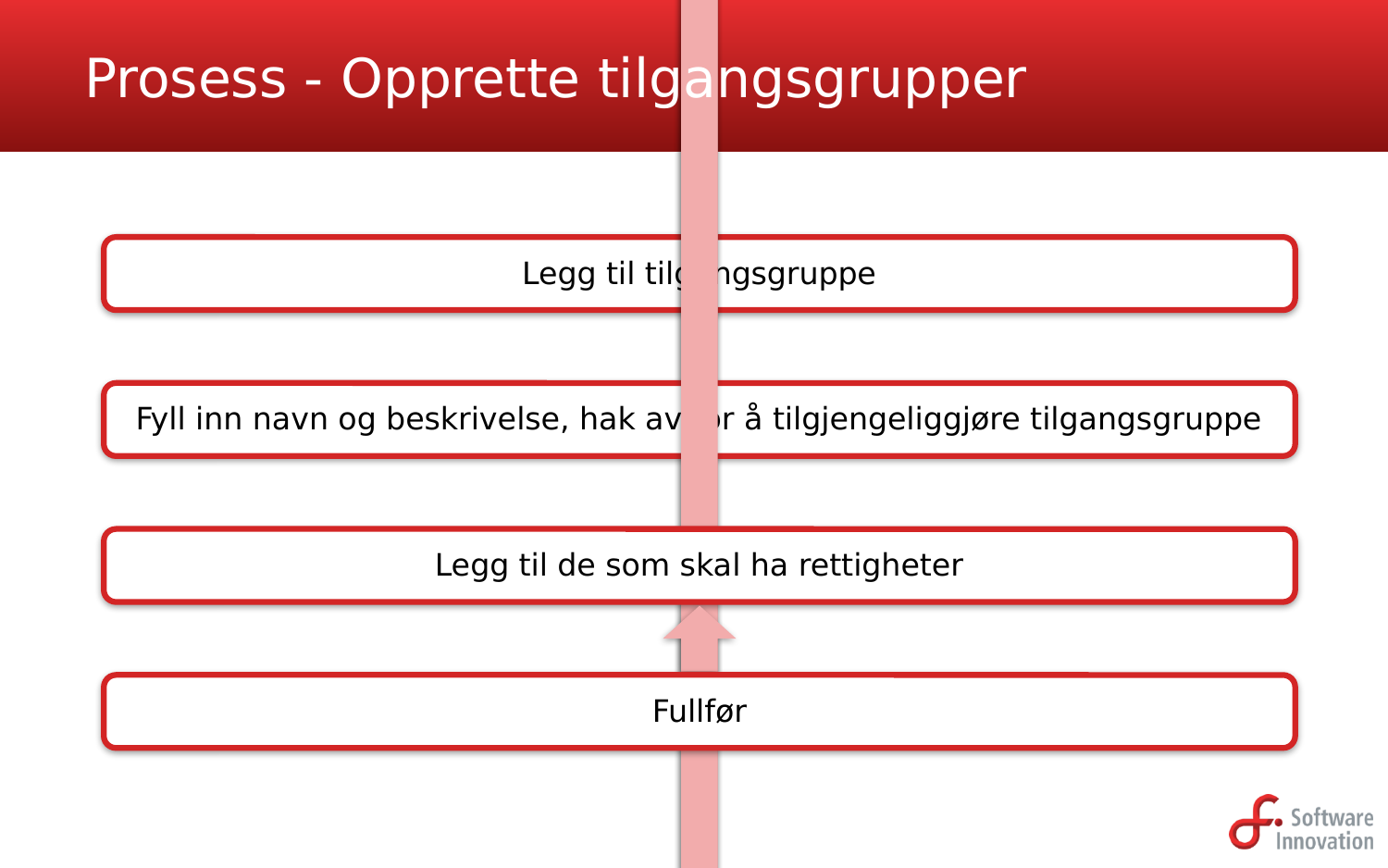

# Prosess - Opprette tilgangsgrupper
Fyll inn navn og beskrivelse, hak av for å tilgjengeliggjøre tilgangsgruppe
Legg til tilgangsgruppe
Legg til de som skal ha rettigheter
Fullfør